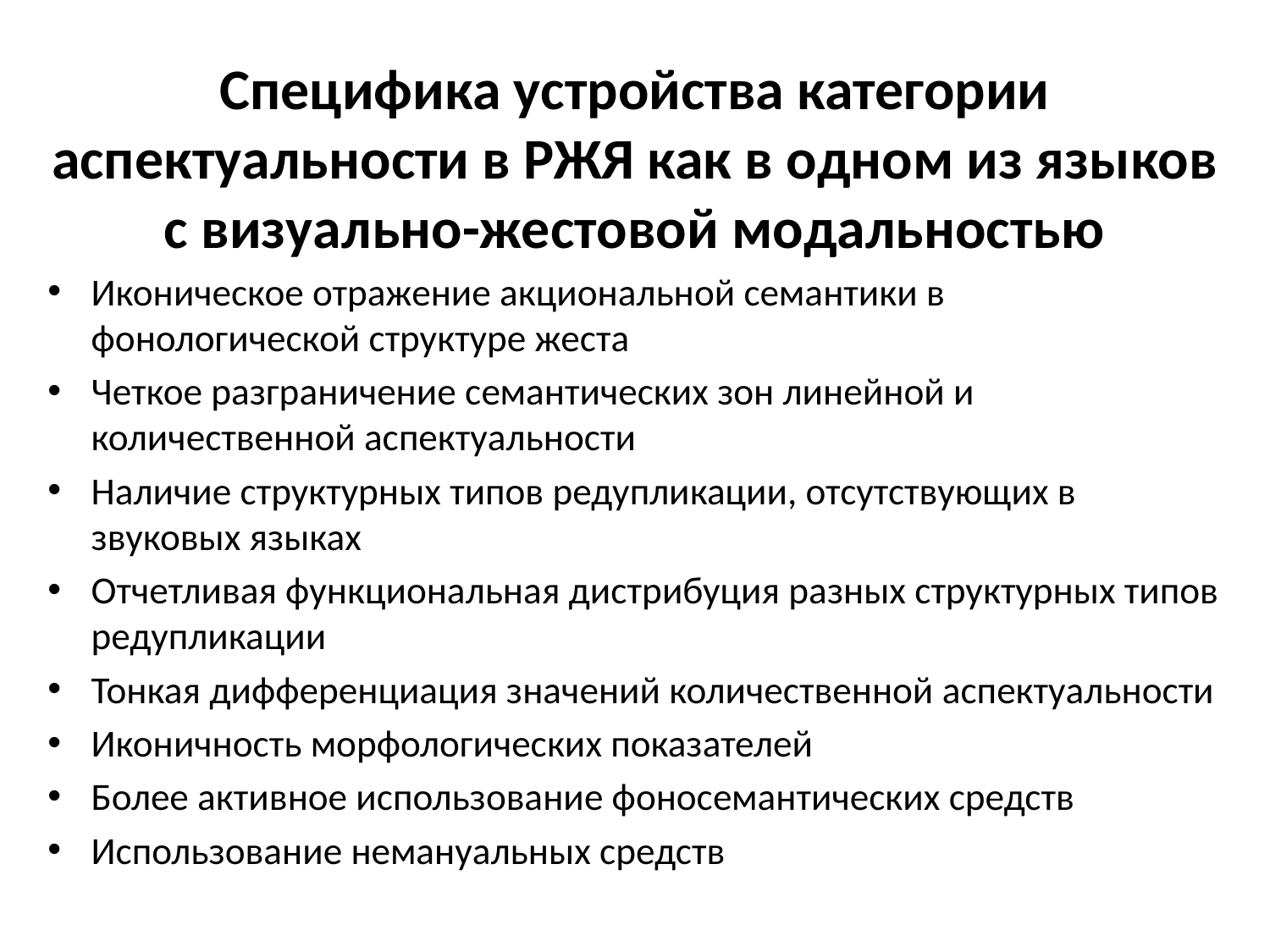

Специфика устройства категории аспектуальности в РЖЯ как в одном из языков с визуально-жестовой модальностью
Иконическое отражение акциональной семантики в фонологической структуре жеста
Четкое разграничение семантических зон линейной и количественной аспектуальности
Наличие структурных типов редупликации, отсутствующих в звуковых языках
Отчетливая функциональная дистрибуция разных структурных типов редупликации
Тонкая дифференциация значений количественной аспектуальности
Иконичность морфологических показателей
Более активное использование фоносемантических средств
Использование немануальных средств